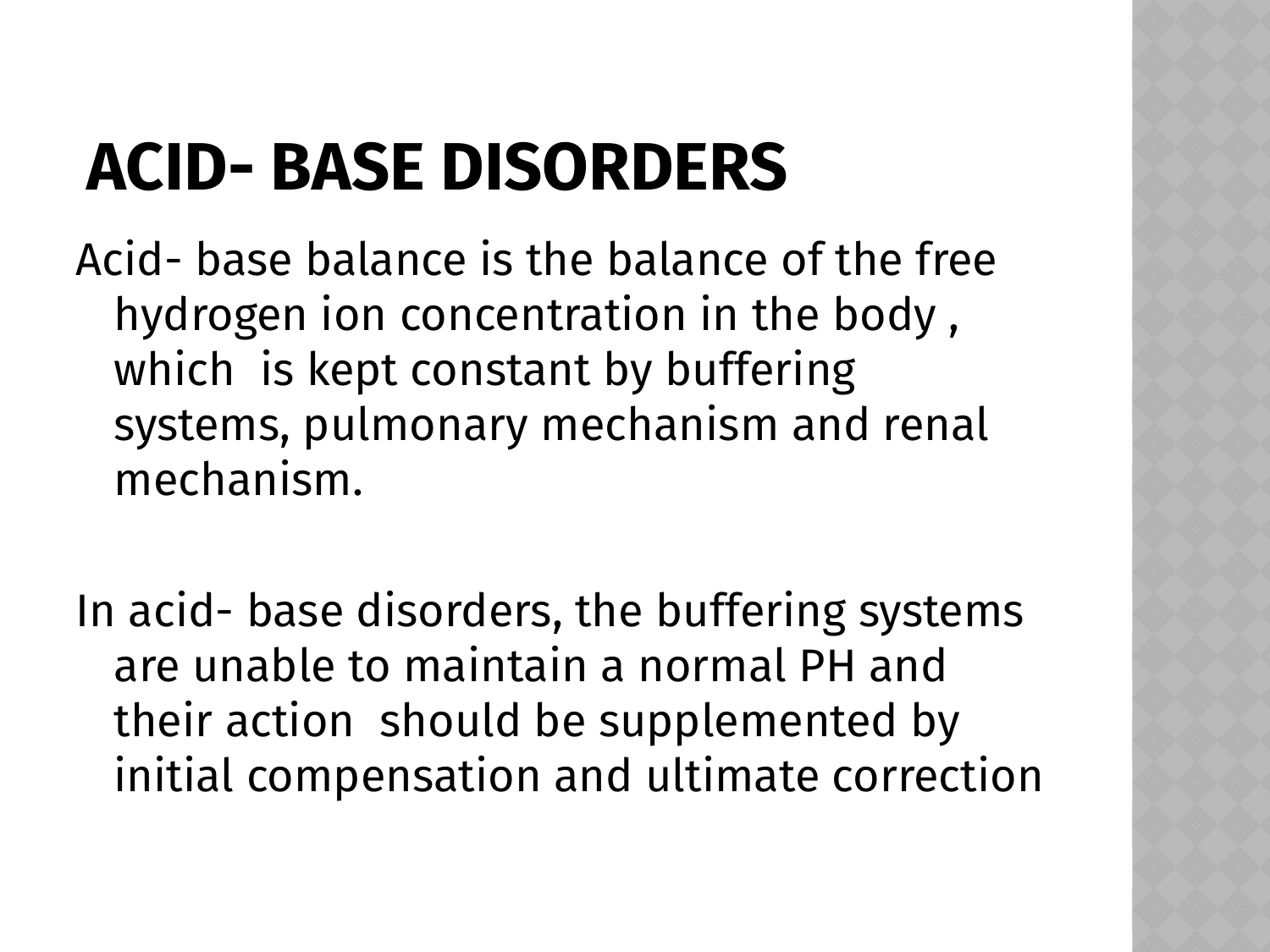

# Acid- base disorders
Acid- base balance is the balance of the free hydrogen ion concentration in the body , which  is kept constant by buffering  systems, pulmonary mechanism and renal mechanism.

In acid- base disorders, the buffering systems are unable to maintain a normal PH and their action  should be supplemented by initial compensation and ultimate correction